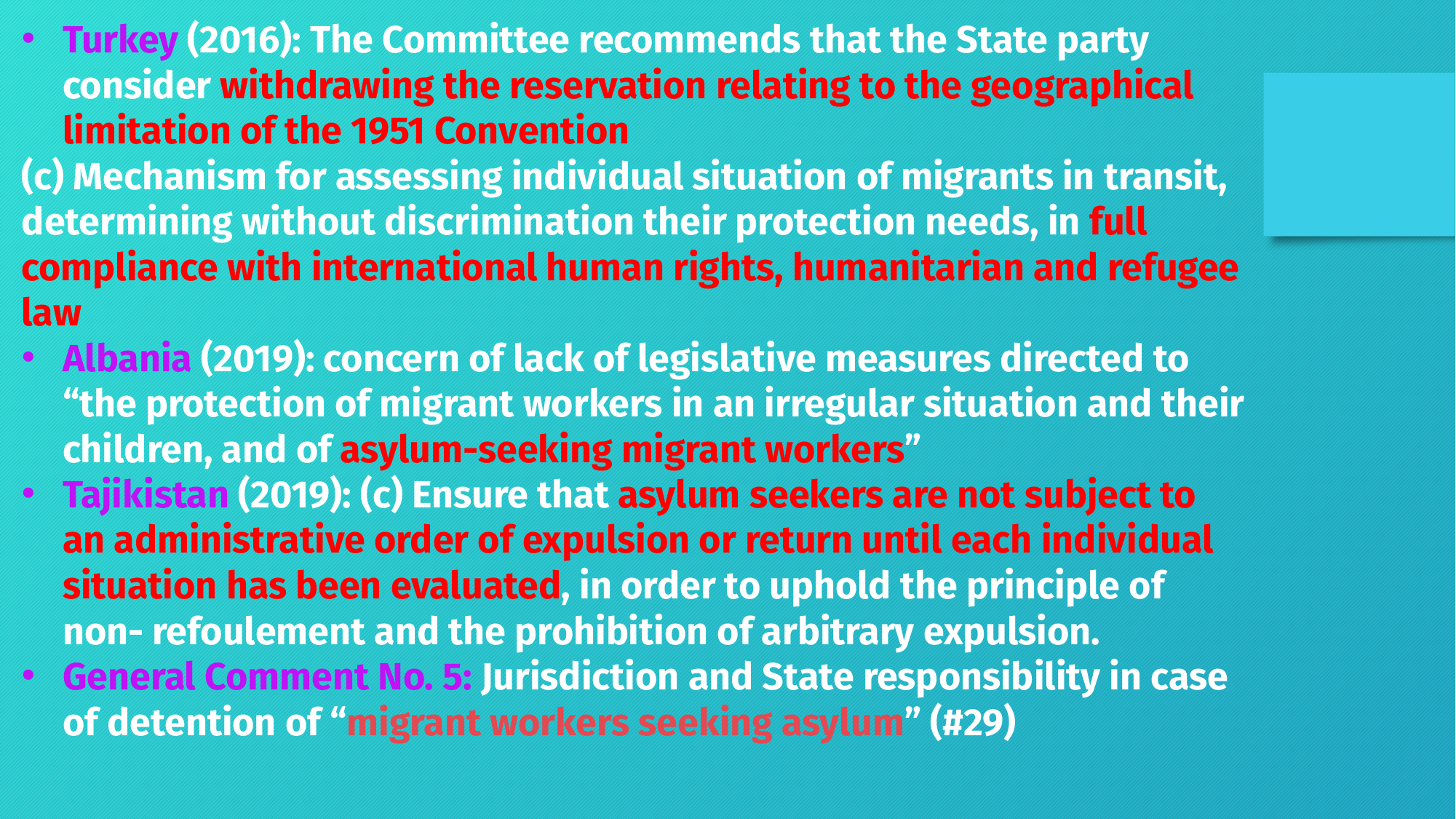

Turkey (2016): The Committee recommends that the State party consider withdrawing the reservation relating to the geographical limitation of the 1951 Convention
(c) Mechanism for assessing individual situation of migrants in transit, determining without discrimination their protection needs, in full compliance with international human rights, humanitarian and refugee law
Albania (2019): concern of lack of legislative measures directed to “the protection of migrant workers in an irregular situation and their children, and of asylum-seeking migrant workers”
Tajikistan (2019): (c) Ensure that asylum seekers are not subject to an administrative order of expulsion or return until each individual situation has been evaluated, in order to uphold the principle of non- refoulement and the prohibition of arbitrary expulsion.
General Comment No. 5: Jurisdiction and State responsibility in case of detention of “migrant workers seeking asylum” (#29)